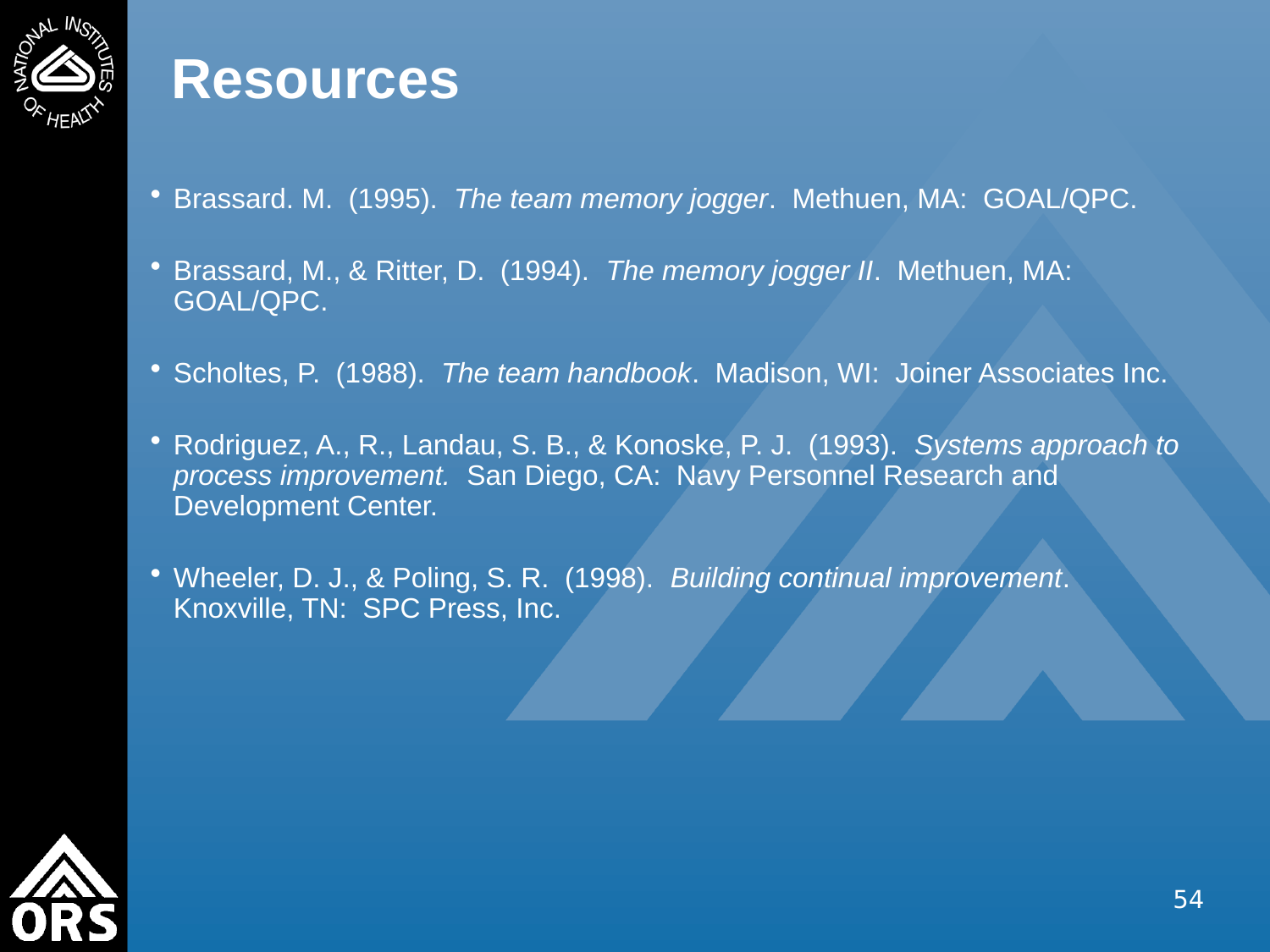

# Resources
Brassard. M.  (1995).  The team memory jogger.  Methuen, MA:  GOAL/QPC.

Brassard, M., & Ritter, D.  (1994).  The memory jogger II.  Methuen, MA:  GOAL/QPC.

Scholtes, P.  (1988).  The team handbook.  Madison, WI:  Joiner Associates Inc.

Rodriguez, A., R., Landau, S. B., & Konoske, P. J.  (1993).  Systems approach to process improvement.  San Diego, CA:  Navy Personnel Research and Development Center.

Wheeler, D. J., & Poling, S. R.  (1998).  Building continual improvement.  Knoxville, TN:  SPC Press, Inc.
54